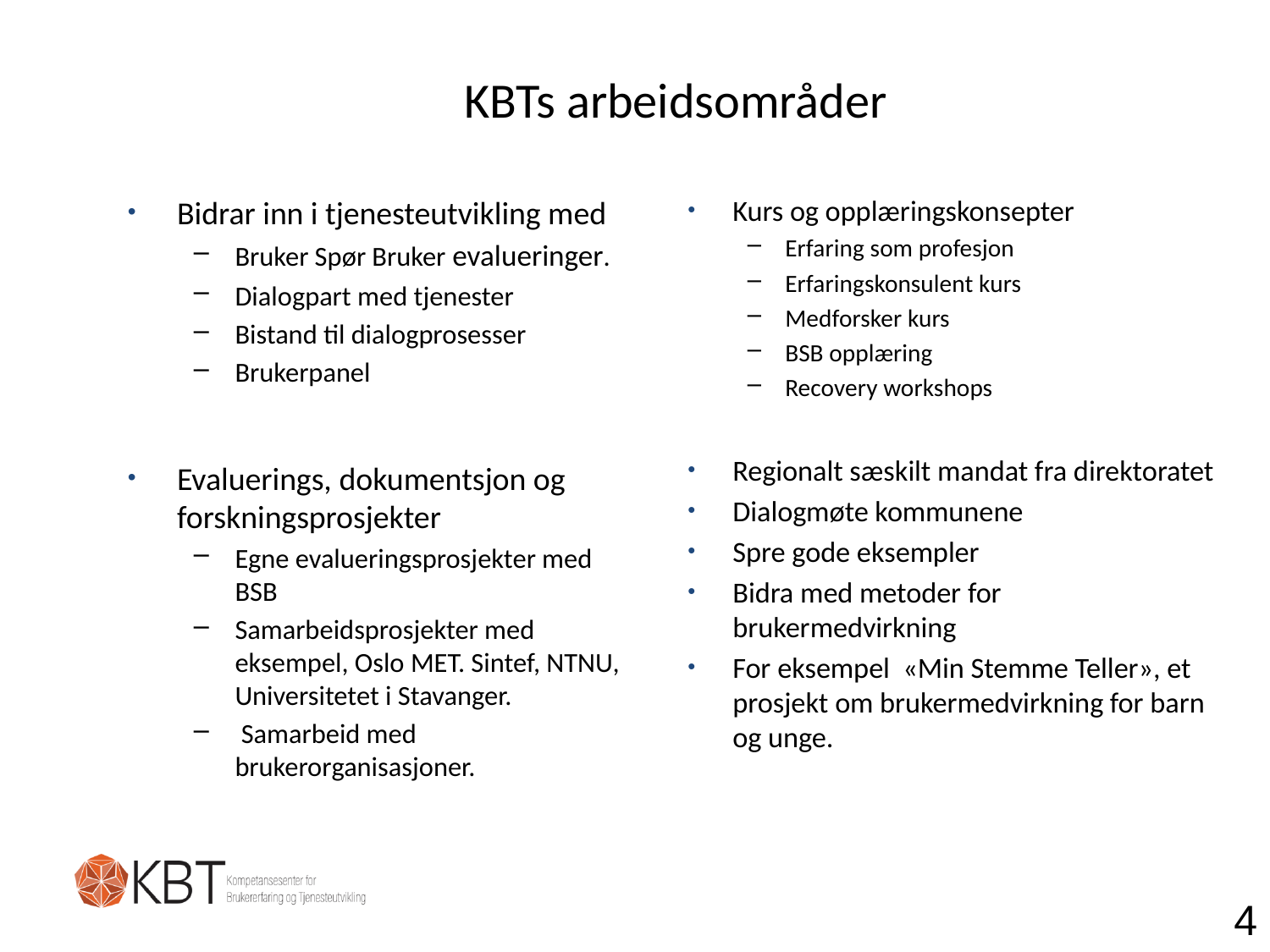

# KBTs arbeidsområder
Bidrar inn i tjenesteutvikling med
Bruker Spør Bruker evalueringer.
Dialogpart med tjenester
Bistand til dialogprosesser
Brukerpanel

Evaluerings, dokumentsjon og forskningsprosjekter
Egne evalueringsprosjekter med BSB
Samarbeidsprosjekter med eksempel, Oslo MET. Sintef, NTNU, Universitetet i Stavanger.
 Samarbeid med brukerorganisasjoner.

Kurs og opplæringskonsepter
Erfaring som profesjon
Erfaringskonsulent kurs
Medforsker kurs
BSB opplæring
Recovery workshops

Regionalt sæskilt mandat fra direktoratet
Dialogmøte kommunene
Spre gode eksempler
Bidra med metoder for brukermedvirkning
For eksempel  «Min Stemme Teller», et prosjekt om brukermedvirkning for barn og unge.

4